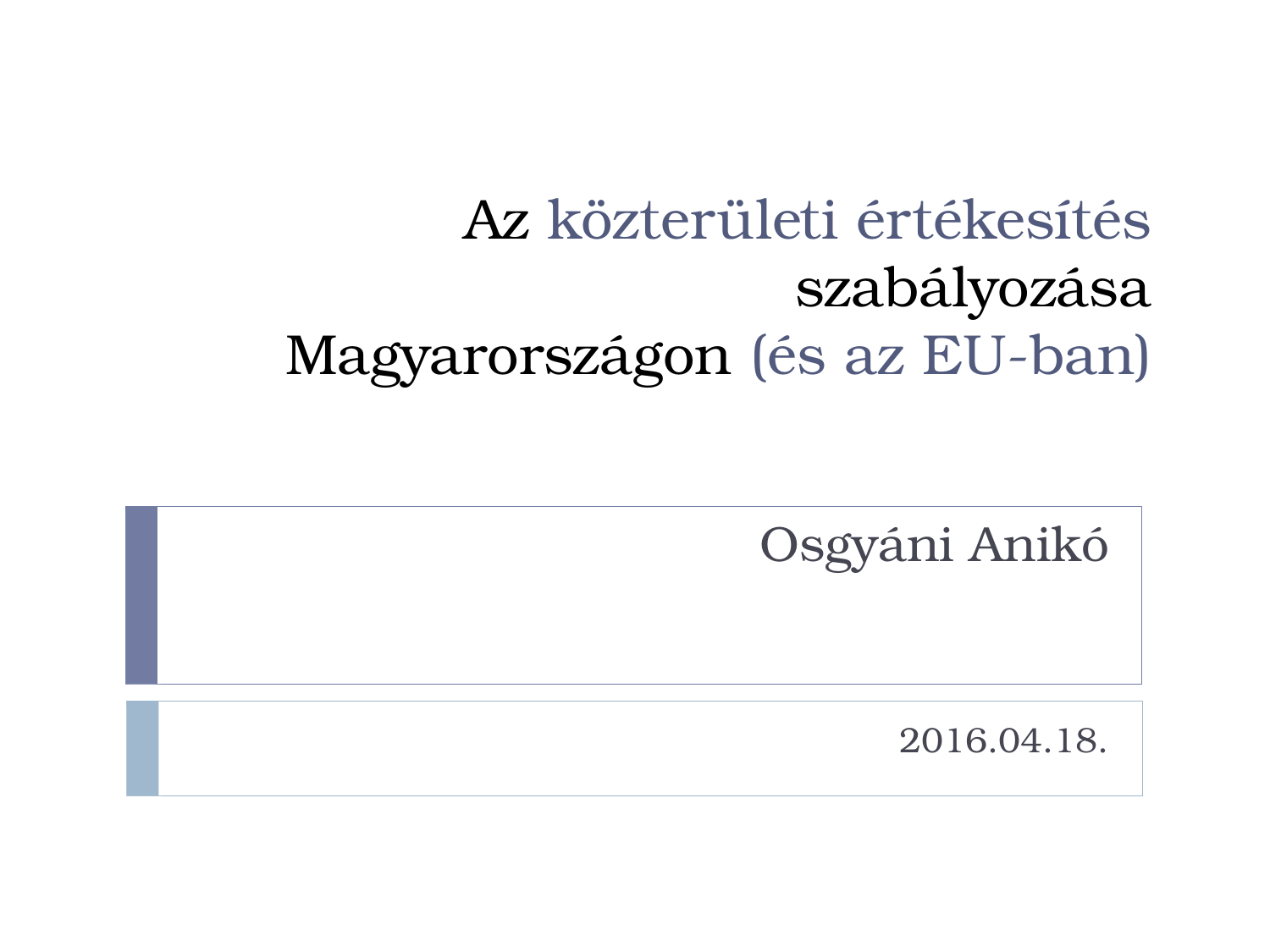

# Az közterületi értékesítés szabályozása Magyarországon (és az EU-ban)
Osgyáni Anikó
2016.04.18.